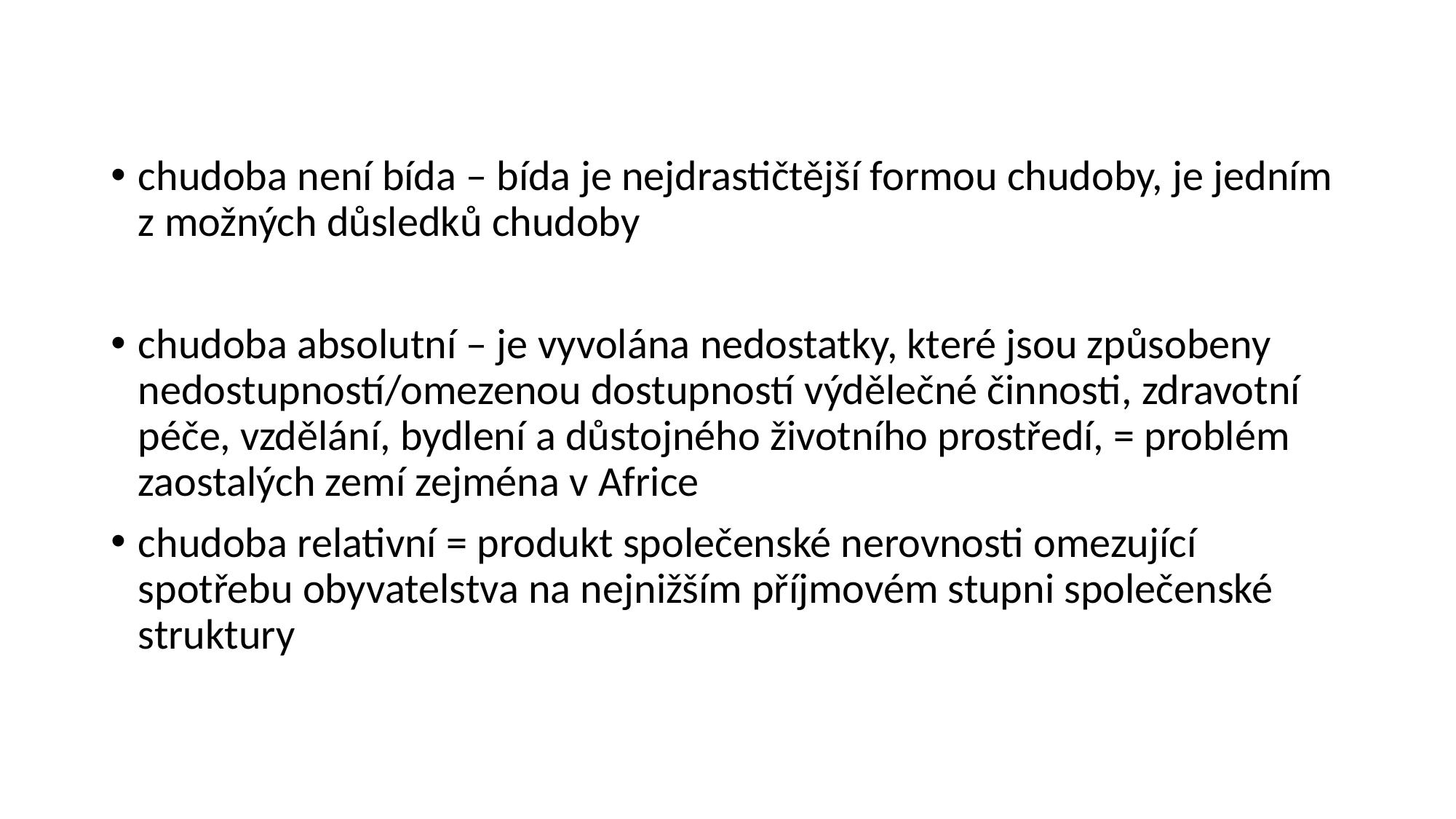

#
chudoba není bída – bída je nejdrastičtější formou chudoby, je jedním z možných důsledků chudoby

chudoba absolutní – je vyvolána nedostatky, které jsou způsobeny nedostupností/omezenou dostupností výdělečné činnosti, zdravotní péče, vzdělání, bydlení a důstojného životního prostředí, = problém zaostalých zemí zejména v Africe
chudoba relativní = produkt společenské nerovnosti omezující spotřebu obyvatelstva na nejnižším příjmovém stupni společenské struktury